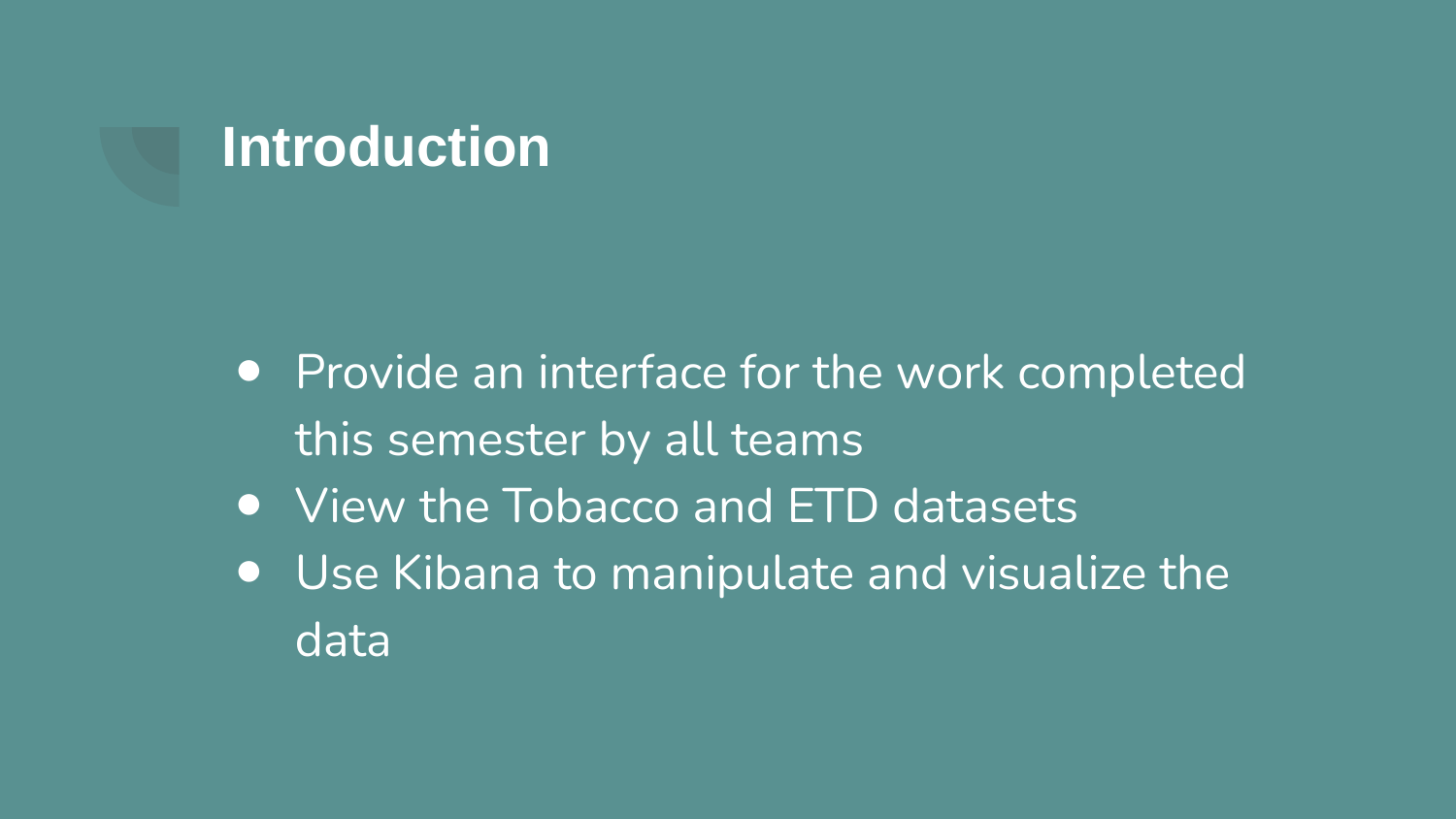

# Introduction
Provide an interface for the work completed this semester by all teams
View the Tobacco and ETD datasets
Use Kibana to manipulate and visualize the data